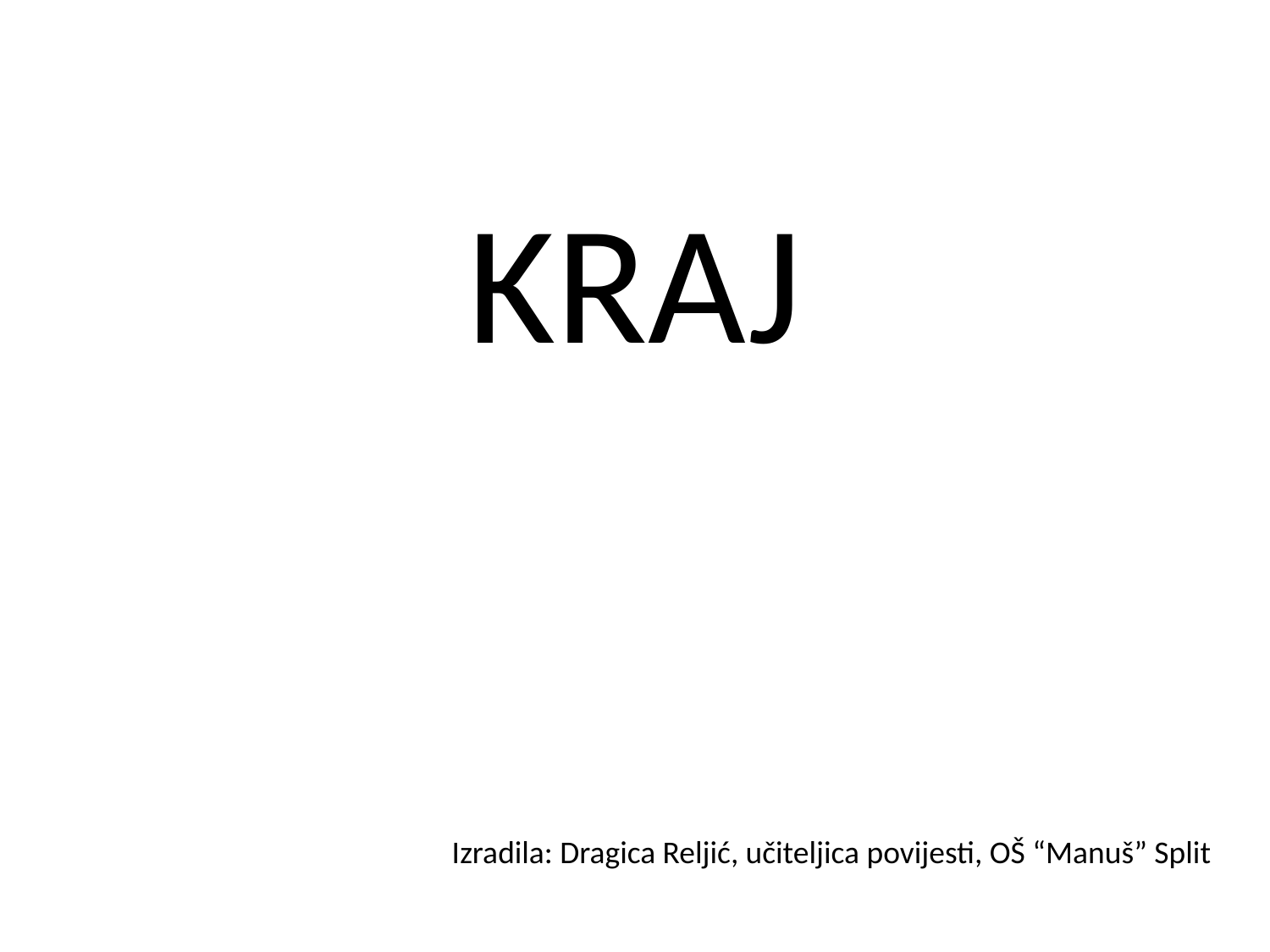

# KRAJ
Izradila: Dragica Reljić, učiteljica povijesti, OŠ “Manuš” Split